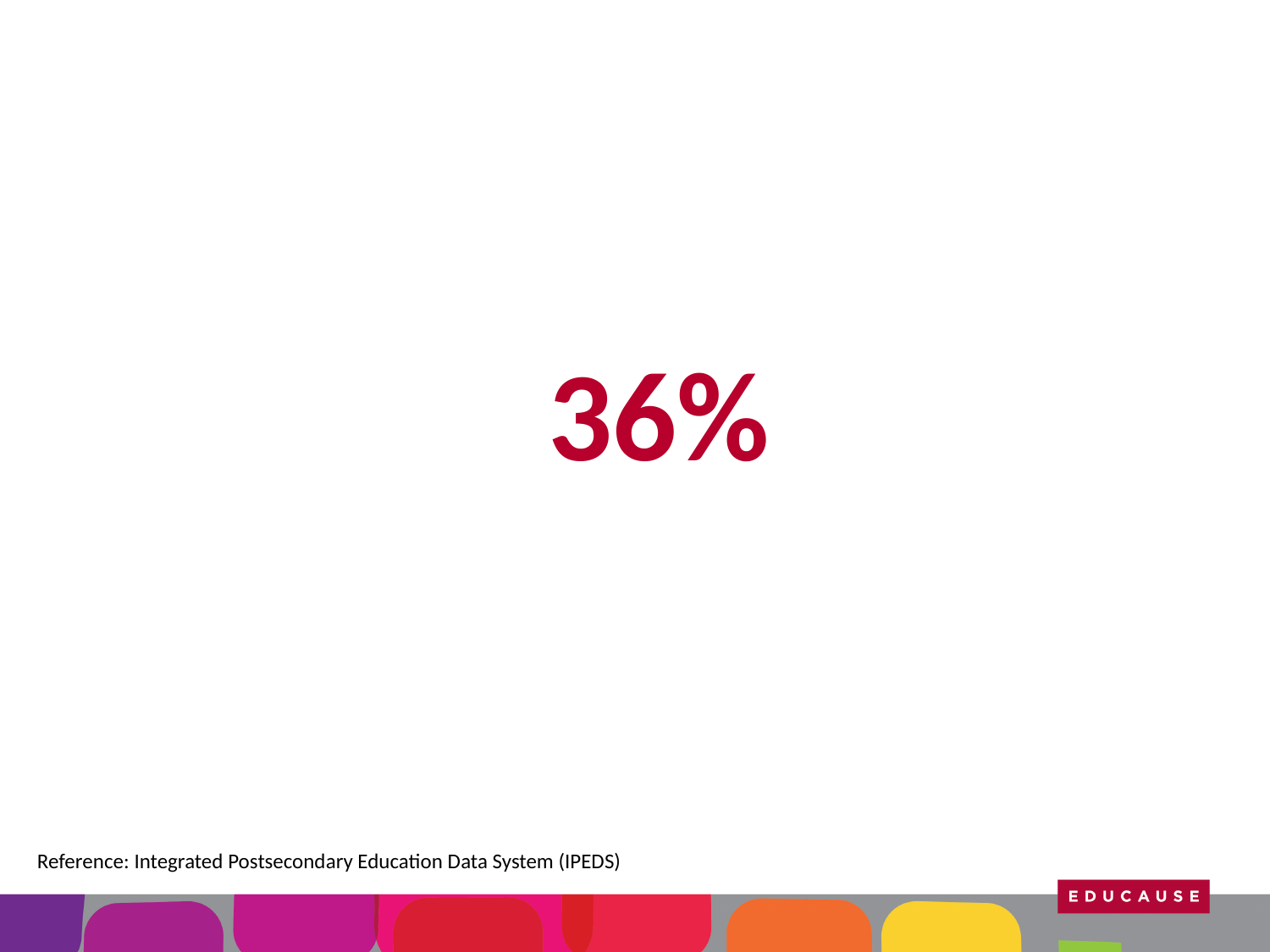

36%
Reference: Integrated Postsecondary Education Data System (IPEDS)